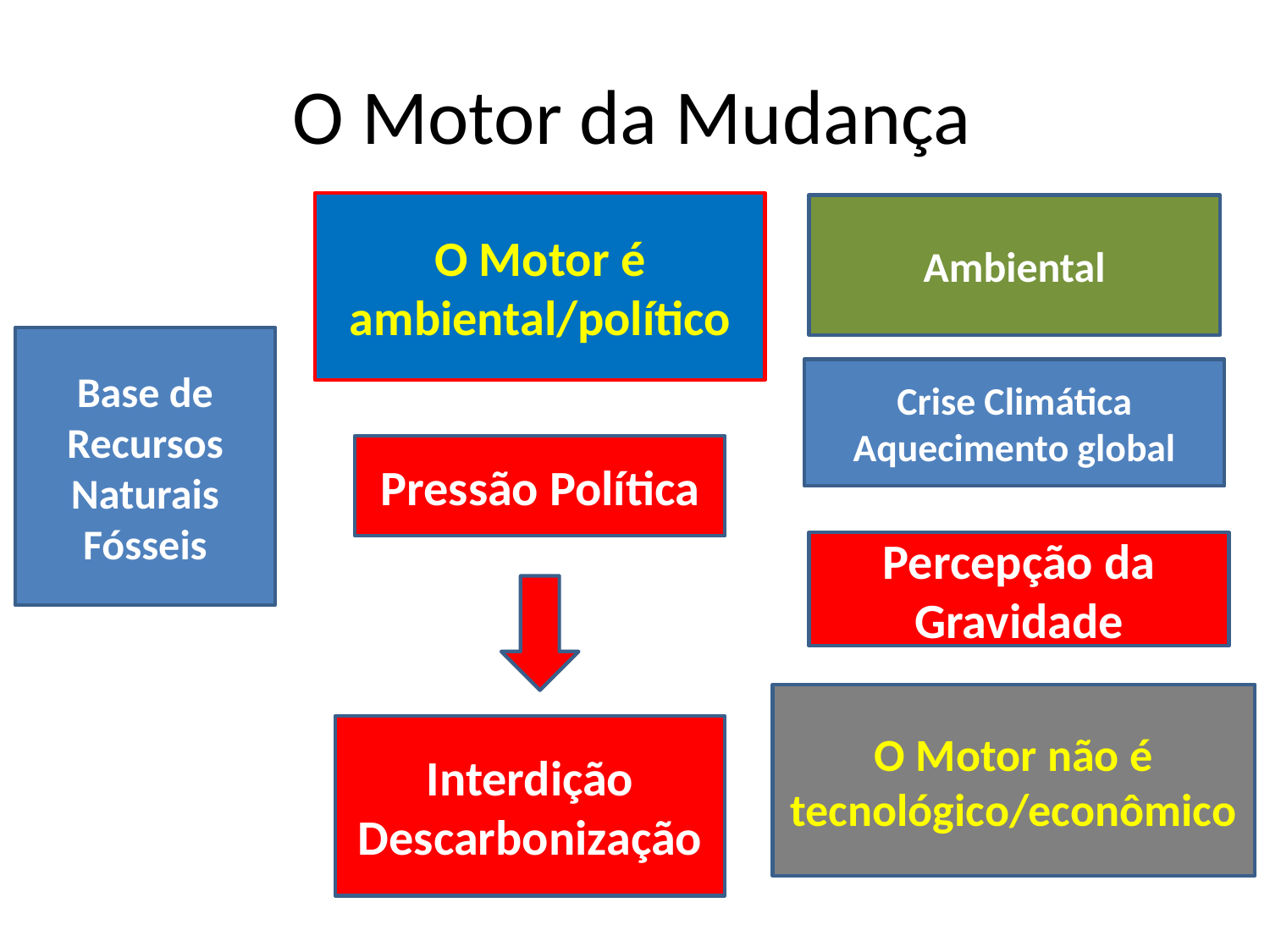

# O Motor da Mudança
O Motor é ambiental/político
Ambiental
Base de Recursos Naturais Fósseis
Crise Climática
Aquecimento global
Pressão Política
Percepção da Gravidade

O Motor não é tecnológico/econômico
Interdição
Descarbonização